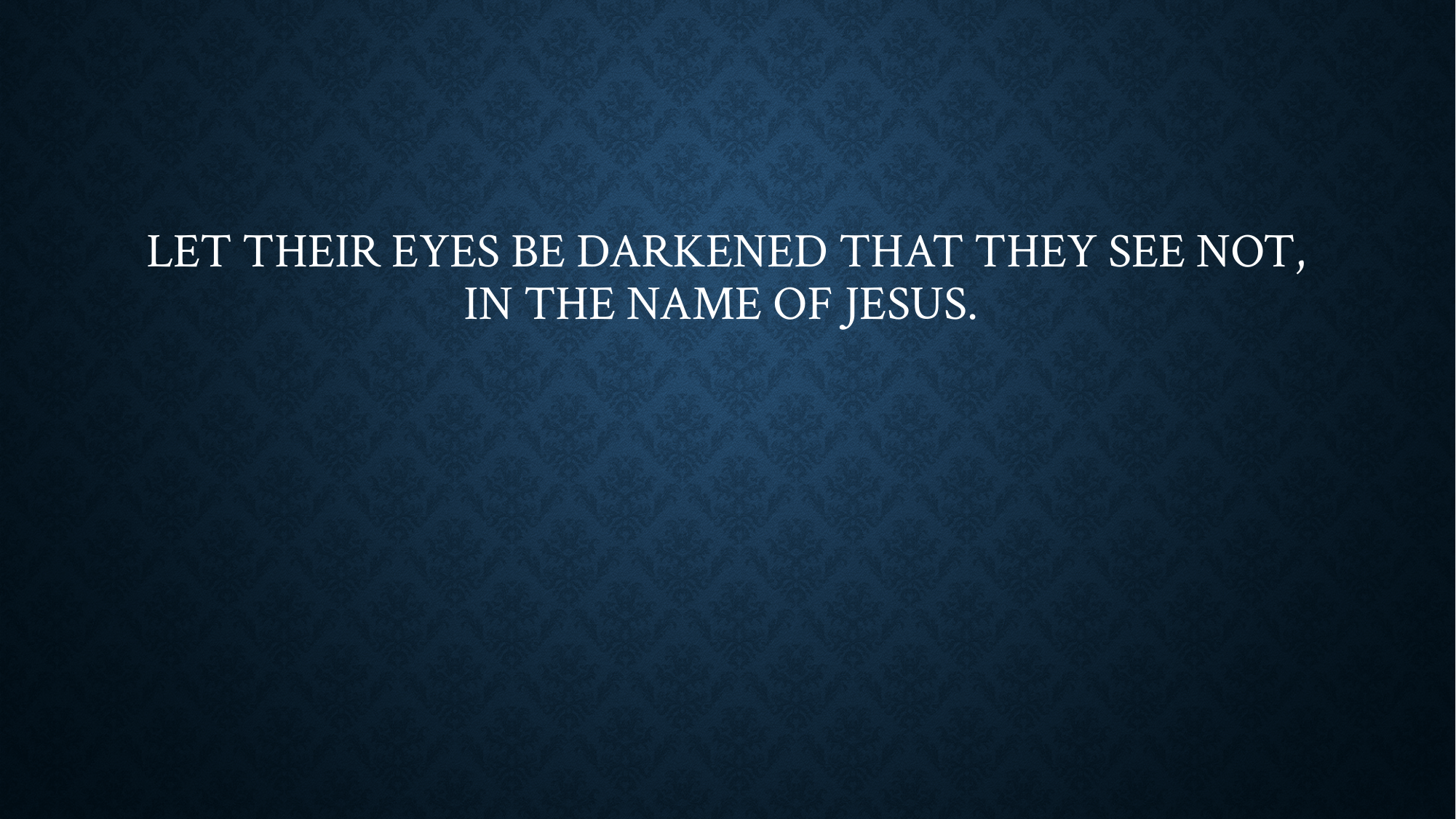

# Let their eyes be darkened that they see not, in the name of Jesus.